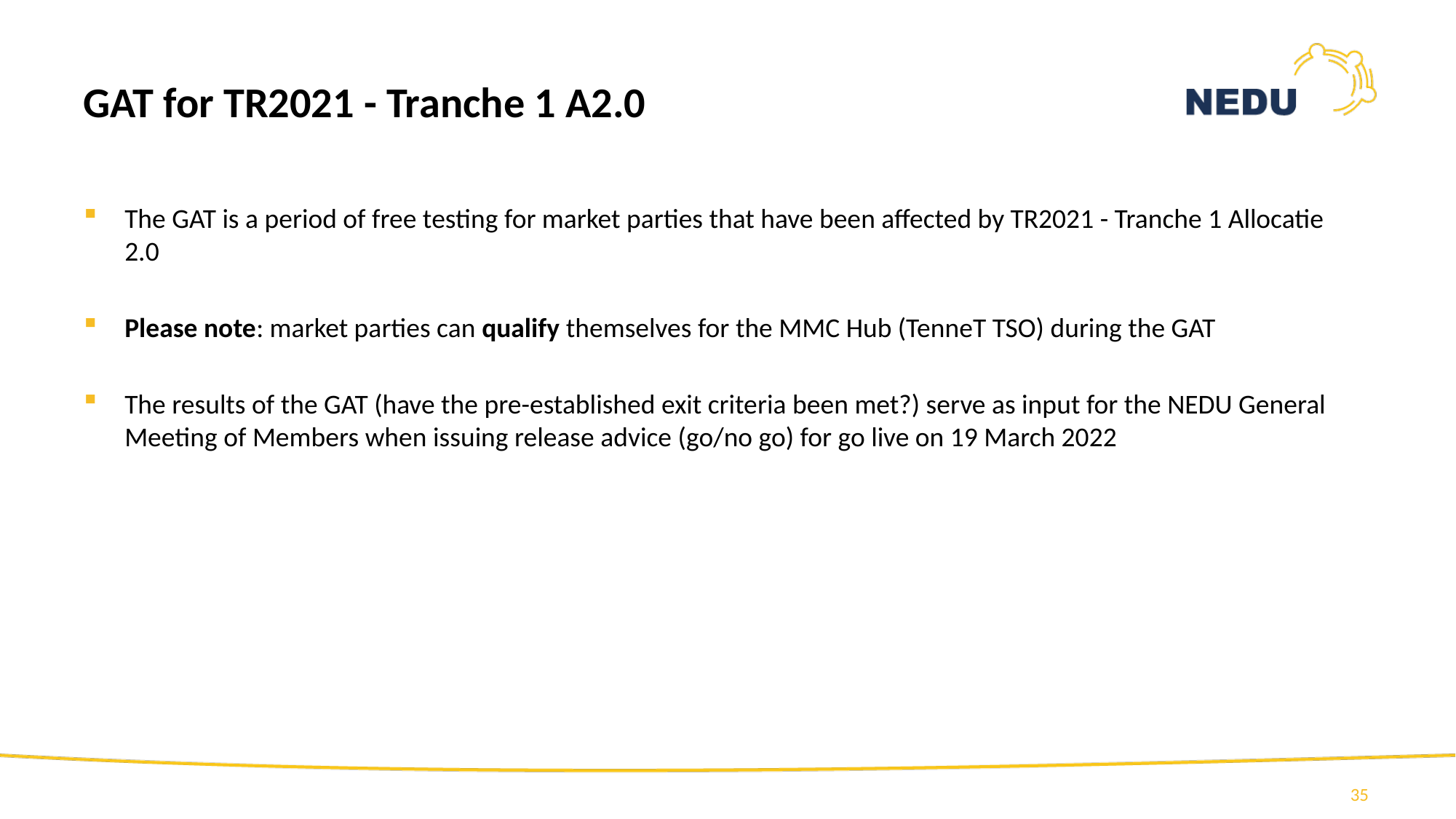

# GAT for TR2021 - Tranche 1 A2.0

The GAT is a period of free testing for market parties that have been affected by TR2021 - Tranche 1 Allocatie 2.0

Please note: market parties can qualify themselves for the MMC Hub (TenneT TSO) during the GAT

The results of the GAT (have the pre-established exit criteria been met?) serve as input for the NEDU General Meeting of Members when issuing release advice (go/no go) for go live on 19 March 2022

35